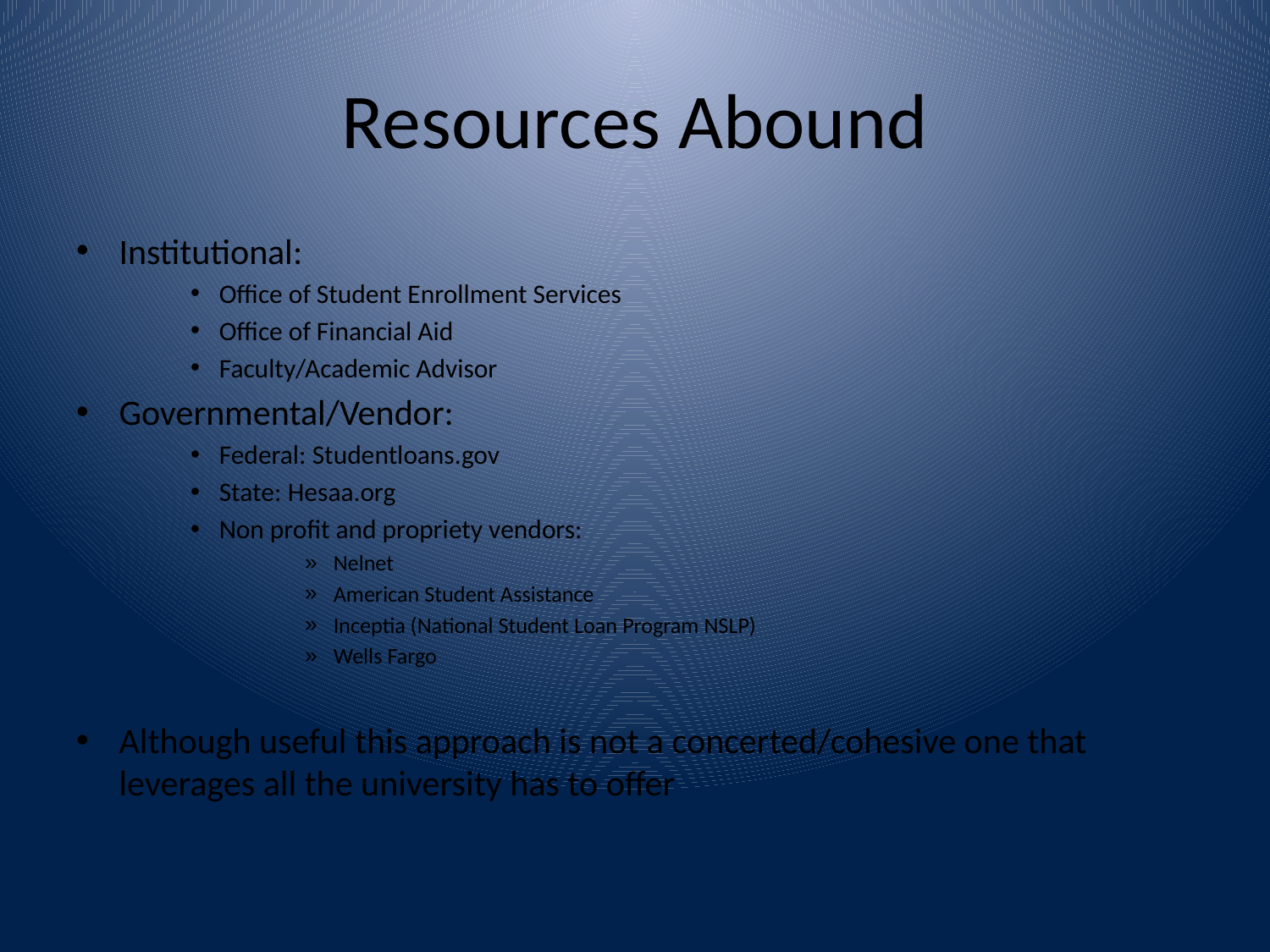

# Resources Abound
Institutional:
Office of Student Enrollment Services
Office of Financial Aid
Faculty/Academic Advisor
Governmental/Vendor:
Federal: Studentloans.gov
State: Hesaa.org
Non profit and propriety vendors:
Nelnet
American Student Assistance
Inceptia (National Student Loan Program NSLP)
Wells Fargo

Although useful this approach is not a concerted/cohesive one that leverages all the university has to offer